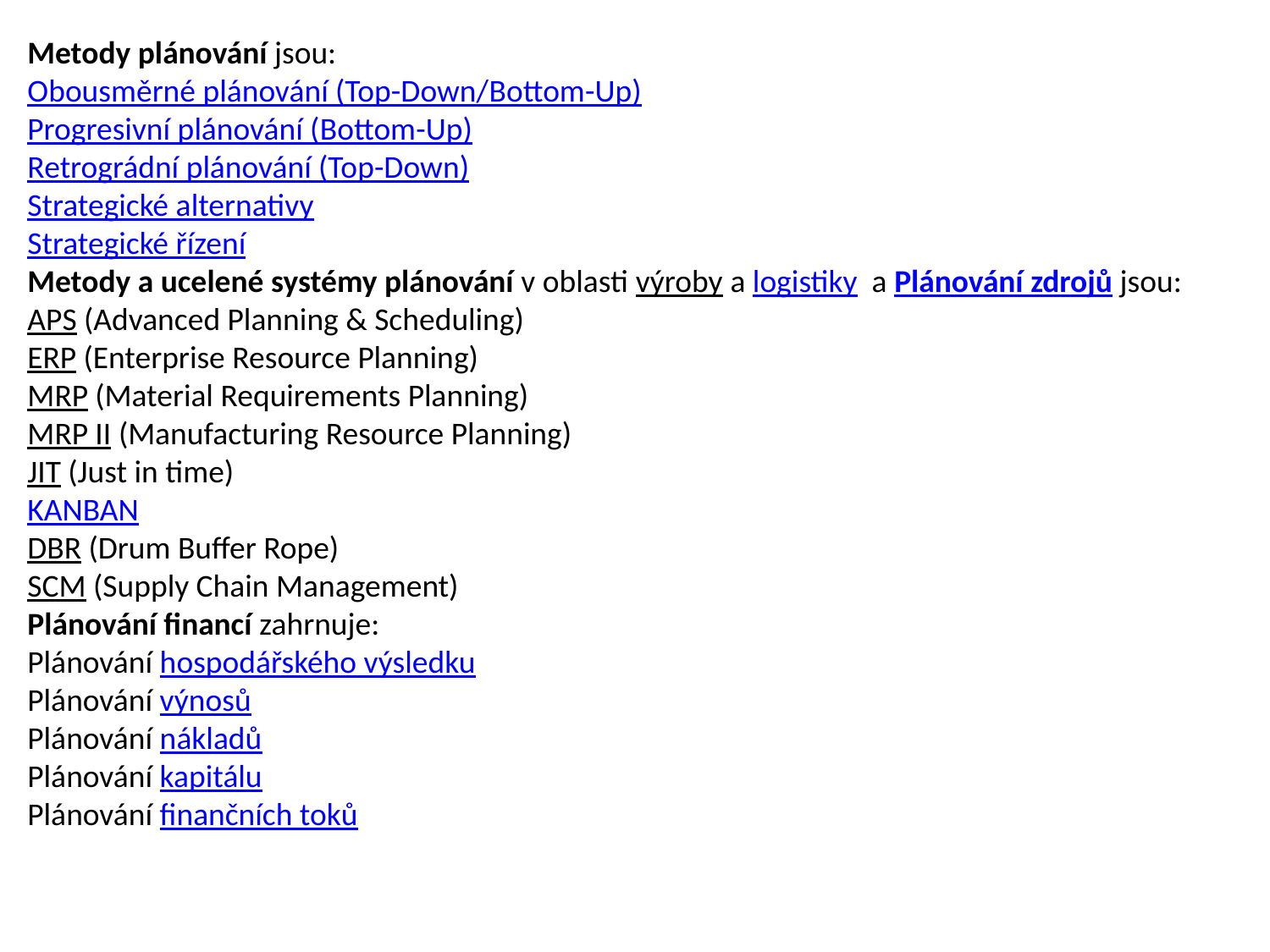

Metody plánování jsou:
Obousměrné plánování (Top-Down/Bottom-Up)
Progresivní plánování (Bottom-Up)
Retrográdní plánování (Top-Down)
Strategické alternativy
Strategické řízení
Metody a ucelené systémy plánování v oblasti výroby a logistiky  a Plánování zdrojů jsou:
APS (Advanced Planning & Scheduling)
ERP (Enterprise Resource Planning)
MRP (Material Requirements Planning)
MRP II (Manufacturing Resource Planning)
JIT (Just in time)
KANBAN
DBR (Drum Buffer Rope)
SCM (Supply Chain Management)
Plánování financí zahrnuje:
Plánování hospodářského výsledku
Plánování výnosů
Plánování nákladů
Plánování kapitálu
Plánování finančních toků